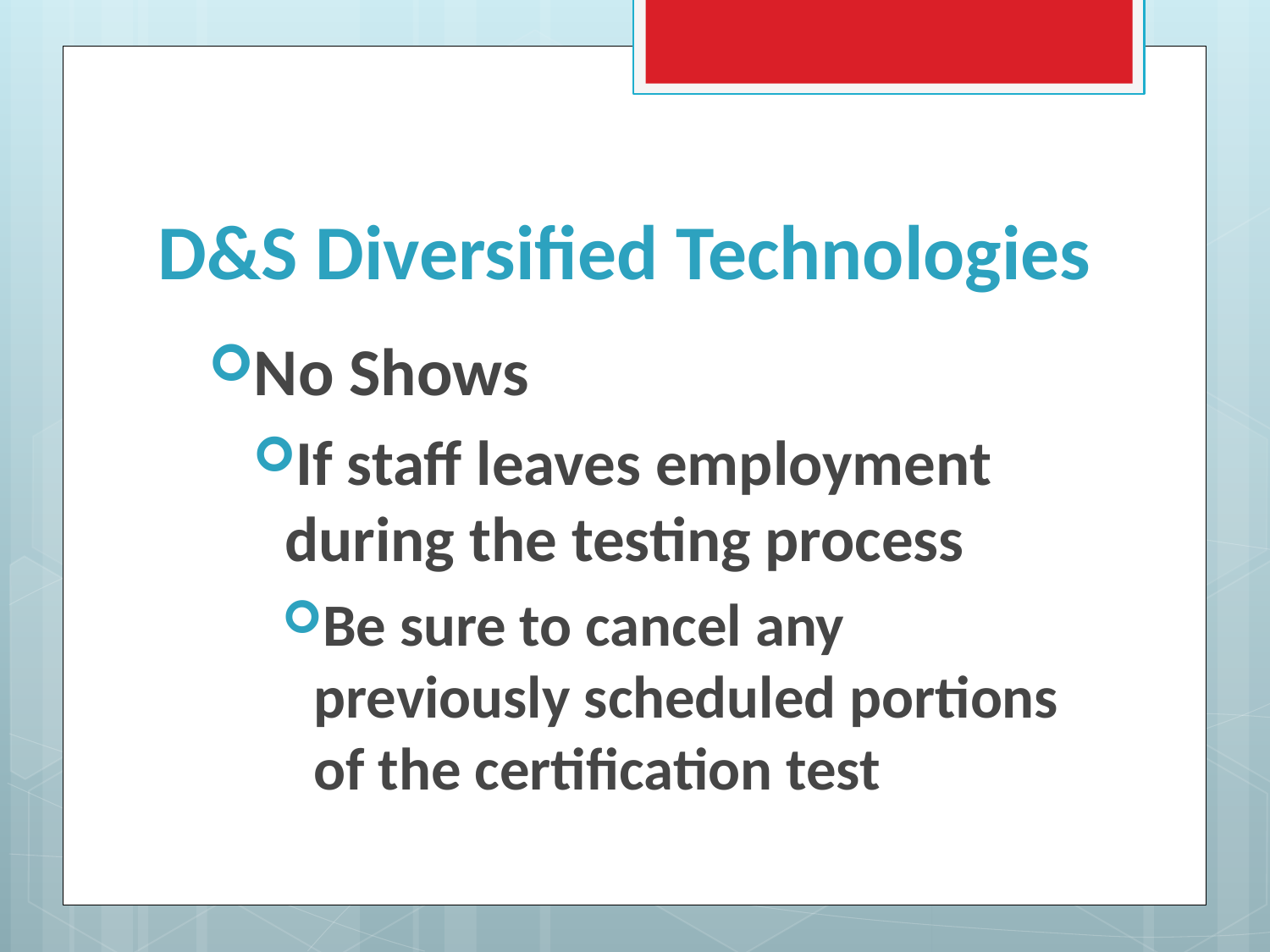

# D&S Diversified Technologies
No Shows
If staff leaves employment during the testing process
Be sure to cancel any previously scheduled portions of the certification test